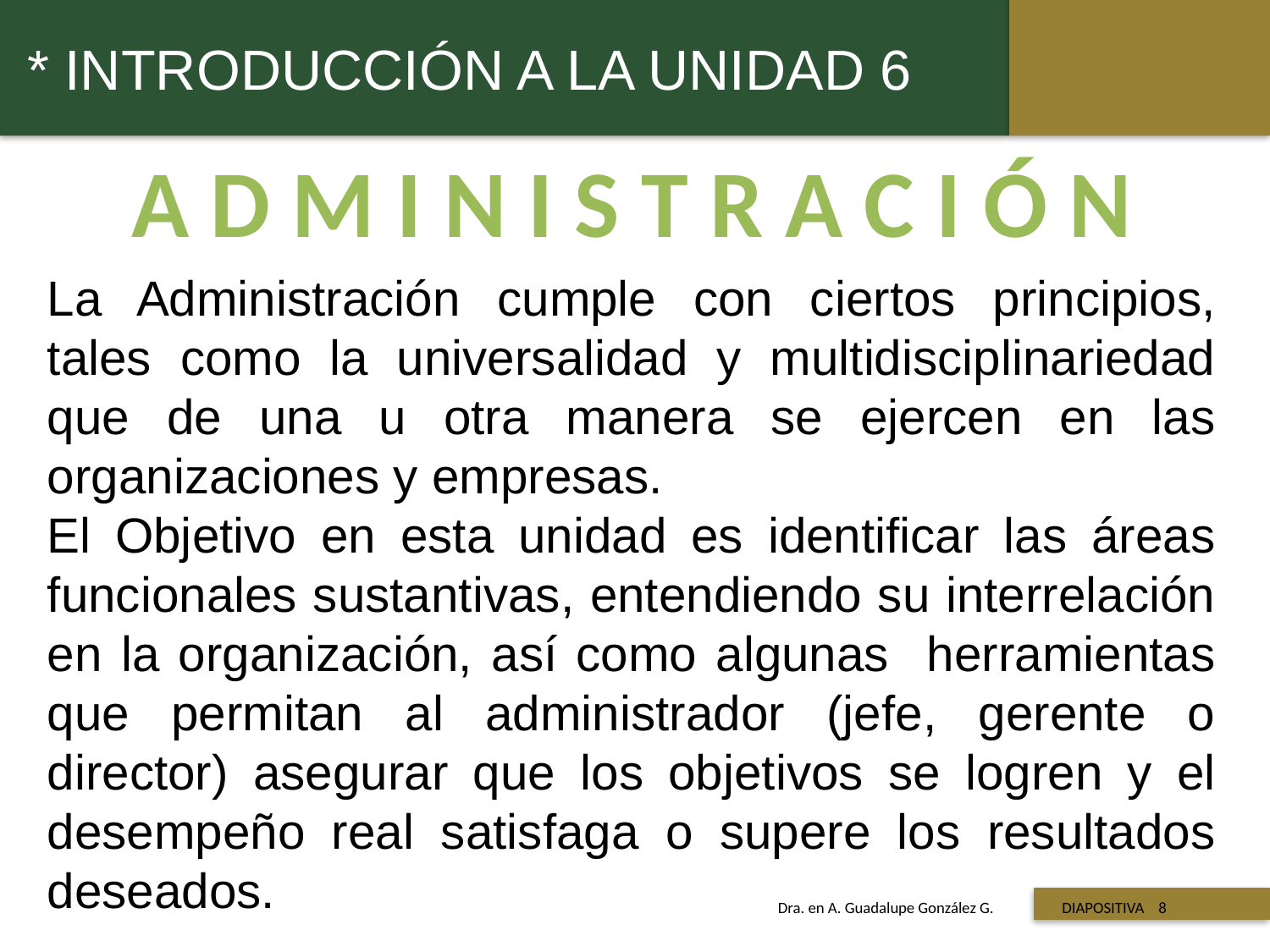

* INTRODUCCIÓN A LA UNIDAD 6

A D M I N I S T R A C I Ó N
La Administración cumple con ciertos principios, tales como la universalidad y multidisciplinariedad que de una u otra manera se ejercen en las organizaciones y empresas.
El Objetivo en esta unidad es identificar las áreas funcionales sustantivas, entendiendo su interrelación en la organización, así como algunas  herramientas que permitan al administrador (jefe, gerente o director) asegurar que los objetivos se logren y el desempeño real satisfaga o supere los resultados deseados.
                                          Titulo de la presentación

Dra. en A. Guadalupe González G.                   DIAPOSITIVA    8